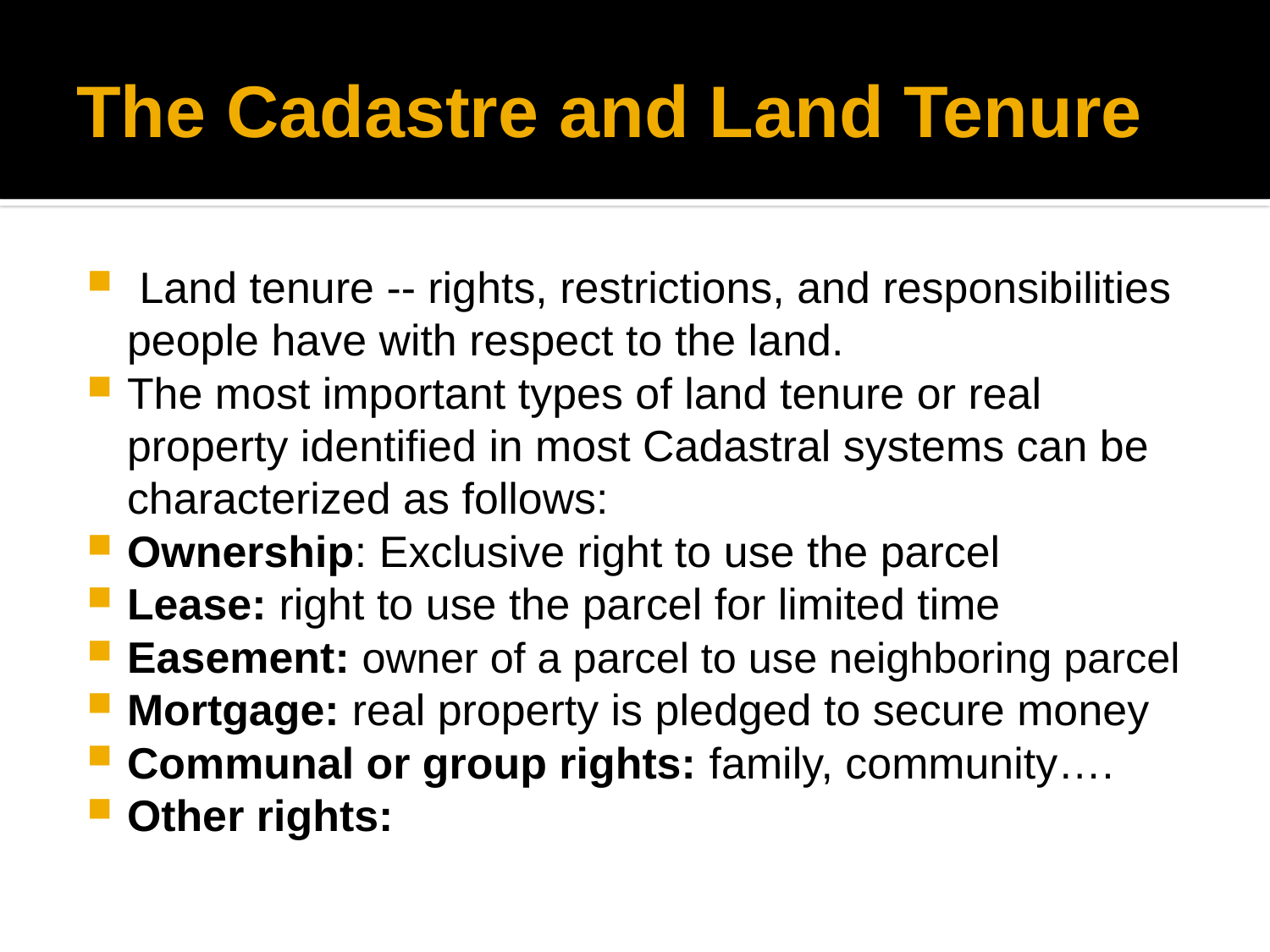

# The Cadastre and Land Tenure
 Land tenure -- rights, restrictions, and responsibilities people have with respect to the land.
The most important types of land tenure or real property identified in most Cadastral systems can be characterized as follows:
Ownership: Exclusive right to use the parcel
Lease: right to use the parcel for limited time
Easement: owner of a parcel to use neighboring parcel
Mortgage: real property is pledged to secure money
Communal or group rights: family, community….
Other rights: